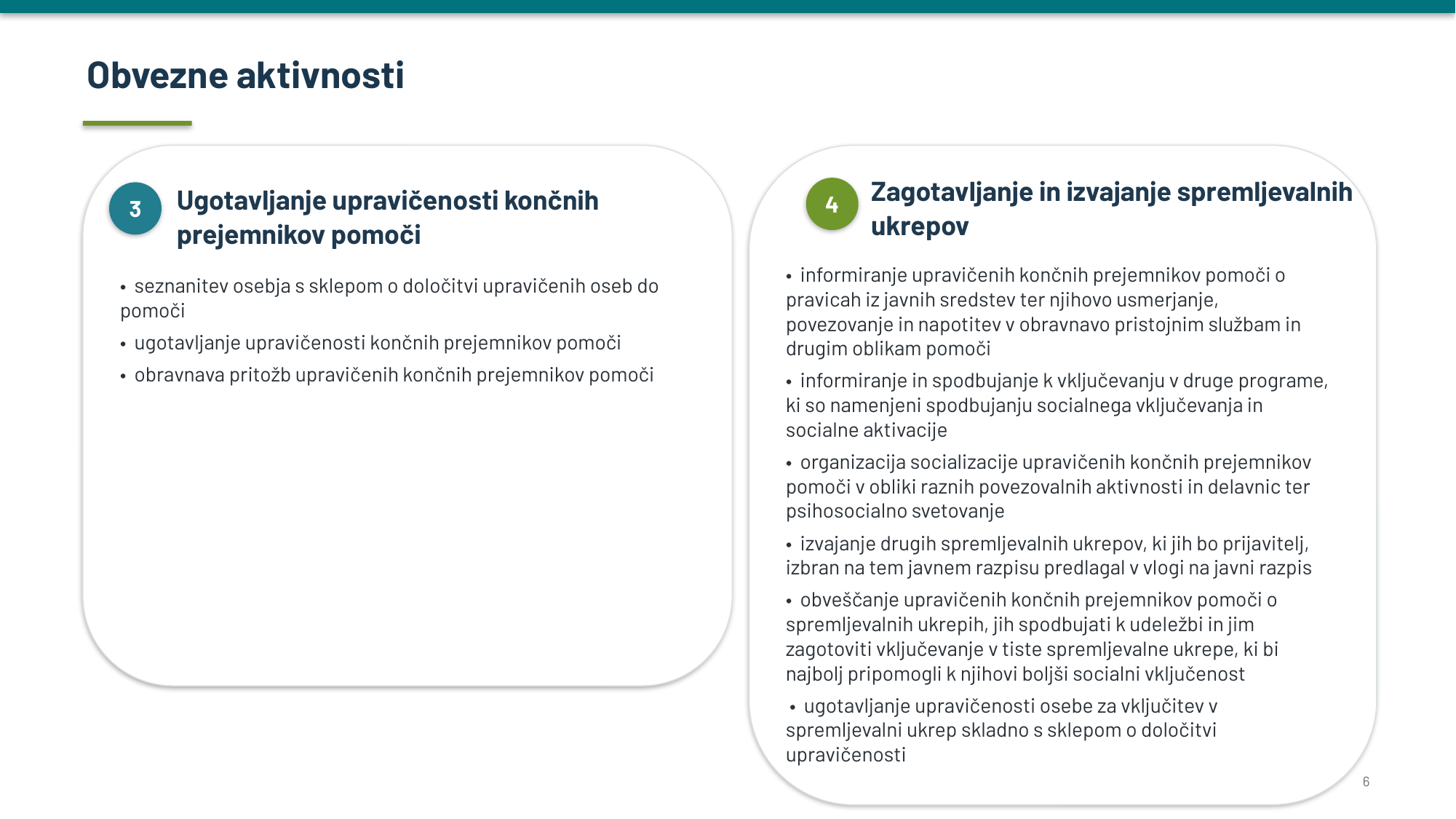

Obvezne aktivnosti

Zagotavljanje in izvajanje spremljevalnih ukrepov
Ugotavljanje upravičenosti končnih prejemnikov pomoči
4
3
•  informiranje upravičenih končnih prejemnikov pomoči o pravicah iz javnih sredstev ter njihovo usmerjanje, povezovanje in napotitev v obravnavo pristojnim službam in drugim oblikam pomoči
•  informiranje in spodbujanje k vključevanju v druge programe, ki so namenjeni spodbujanju socialnega vključevanja in socialne aktivacije
•  organizacija socializacije upravičenih končnih prejemnikov pomoči v obliki raznih povezovalnih aktivnosti in delavnic ter psihosocialno svetovanje
•  izvajanje drugih spremljevalnih ukrepov, ki jih bo prijavitelj, izbran na tem javnem razpisu predlagal v vlogi na javni razpis
•  obveščanje upravičenih končnih prejemnikov pomoči o spremljevalnih ukrepih, jih spodbujati k udeležbi in jim zagotoviti vključevanje v tiste spremljevalne ukrepe, ki bi najbolj pripomogli k njihovi boljši socialni vključenost
 •  ugotavljanje upravičenosti osebe za vključitev v spremljevalni ukrep skladno s sklepom o določitvi upravičenosti
•  seznanitev osebja s sklepom o določitvi upravičenih oseb do pomoči
•  ugotavljanje upravičenosti končnih prejemnikov pomoči
•  obravnava pritožb upravičenih končnih prejemnikov pomoči
6